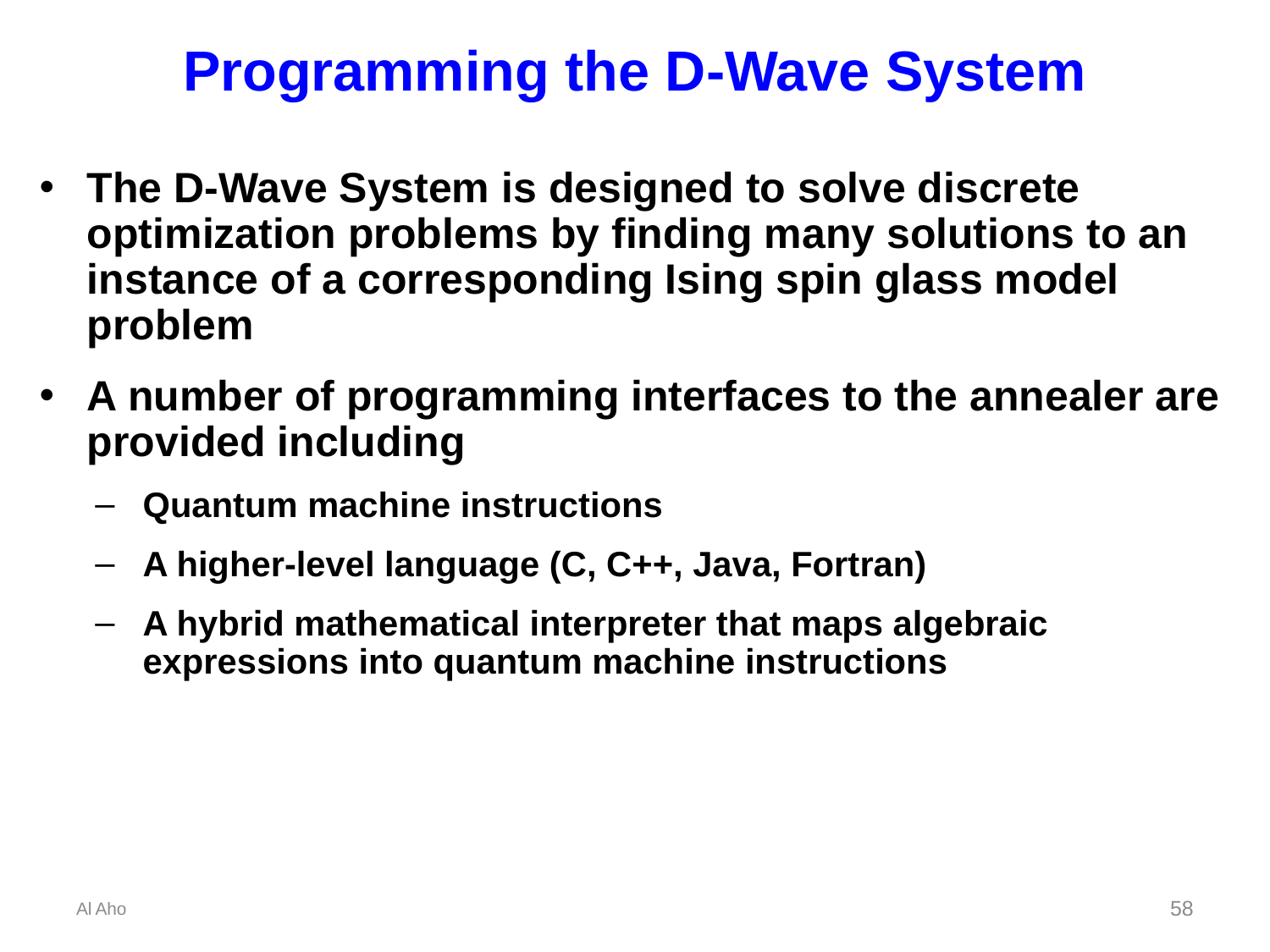

# Programming the D-Wave System
The D-Wave System is designed to solve discrete optimization problems by finding many solutions to an instance of a corresponding Ising spin glass model problem
A number of programming interfaces to the annealer are provided including
Quantum machine instructions
A higher-level language (C, C++, Java, Fortran)
A hybrid mathematical interpreter that maps algebraic expressions into quantum machine instructions

Al Aho
58